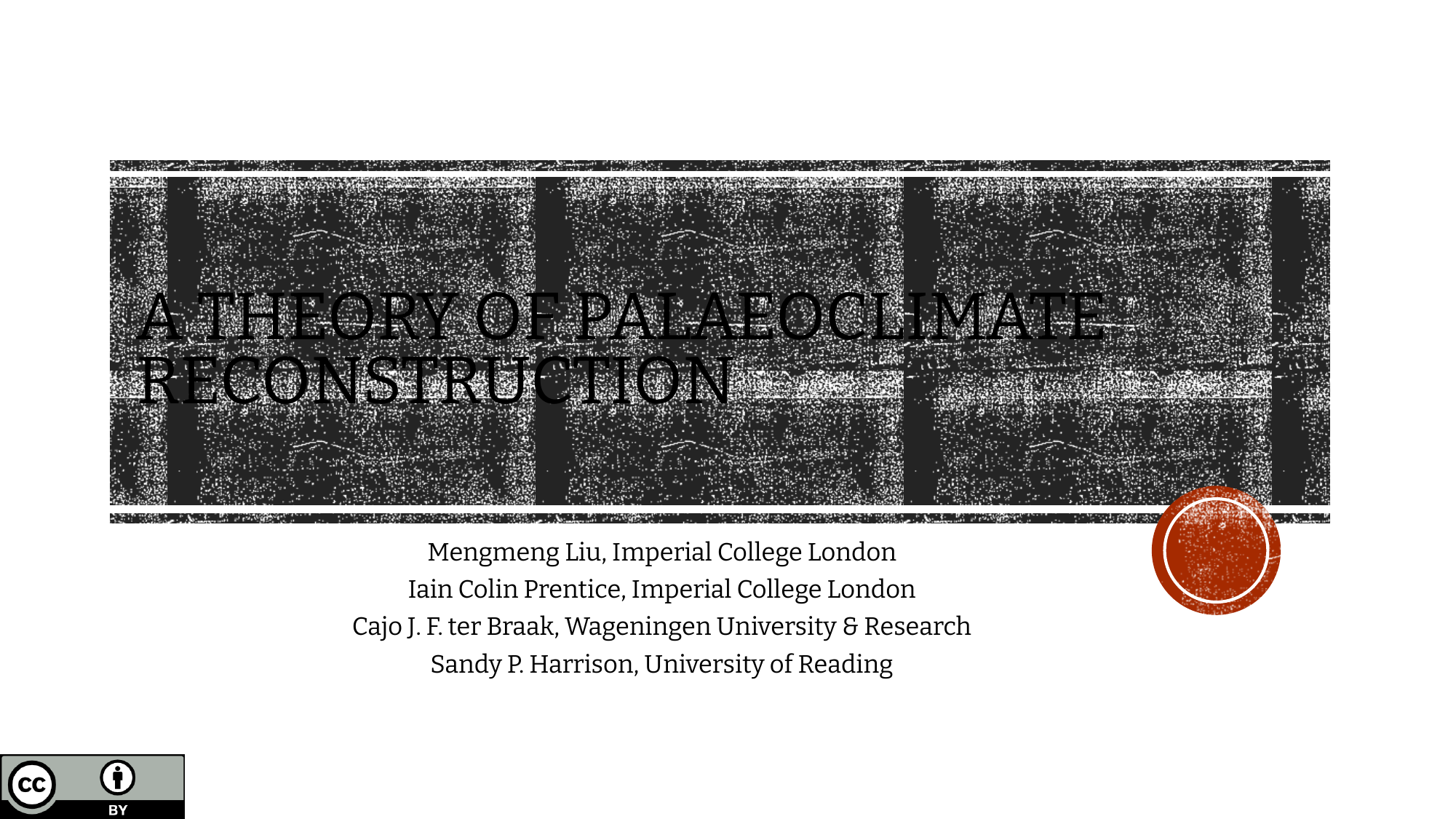

# A theory of palaeoclimate reconstruction
Mengmeng Liu, Imperial College London
Iain Colin Prentice, Imperial College London
Cajo J. F. ter Braak, Wageningen University & Research
Sandy P. Harrison, University of Reading